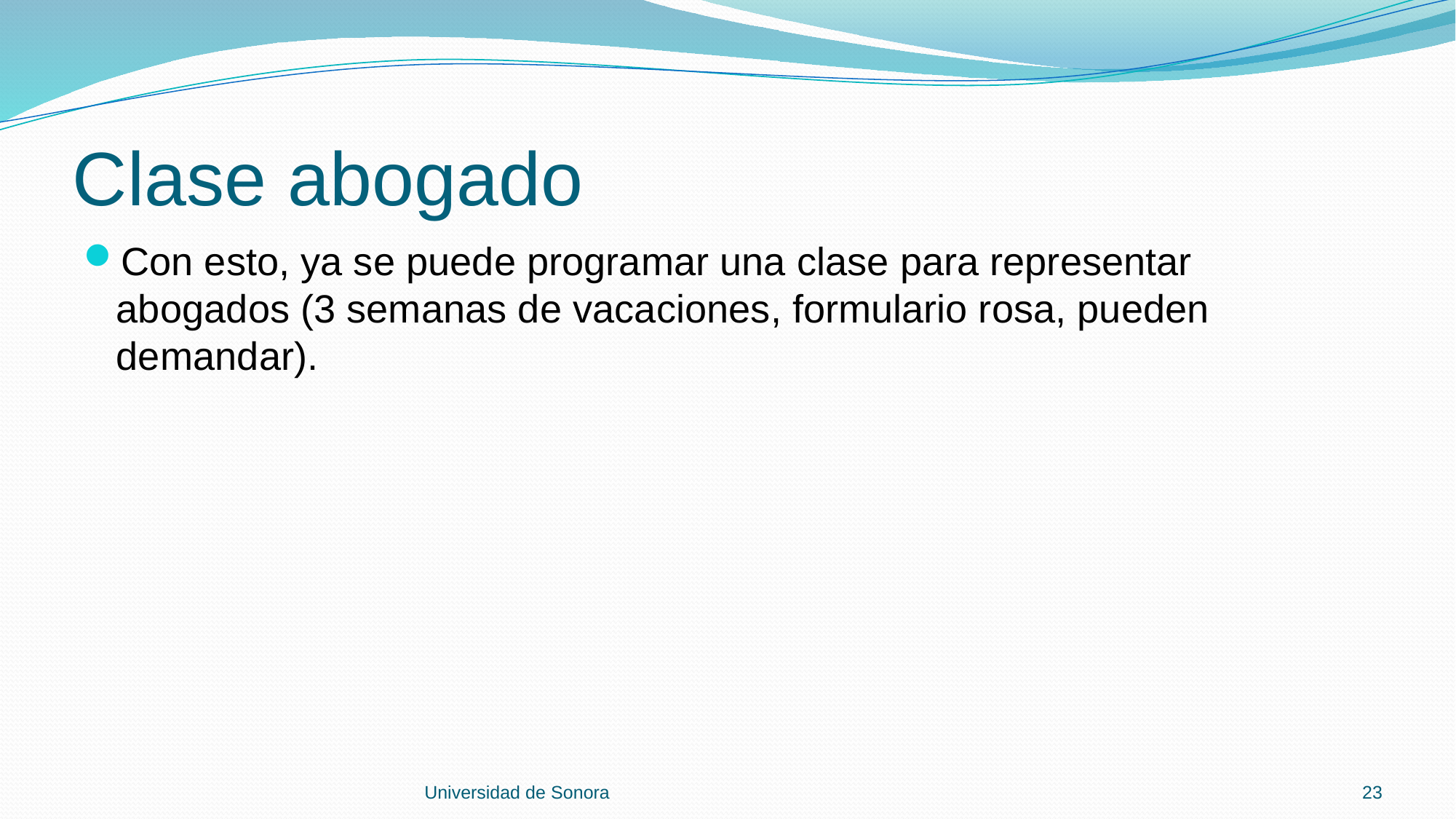

# Clase abogado
Con esto, ya se puede programar una clase para representar abogados (3 semanas de vacaciones, formulario rosa, pueden demandar).

Universidad de Sonora
23